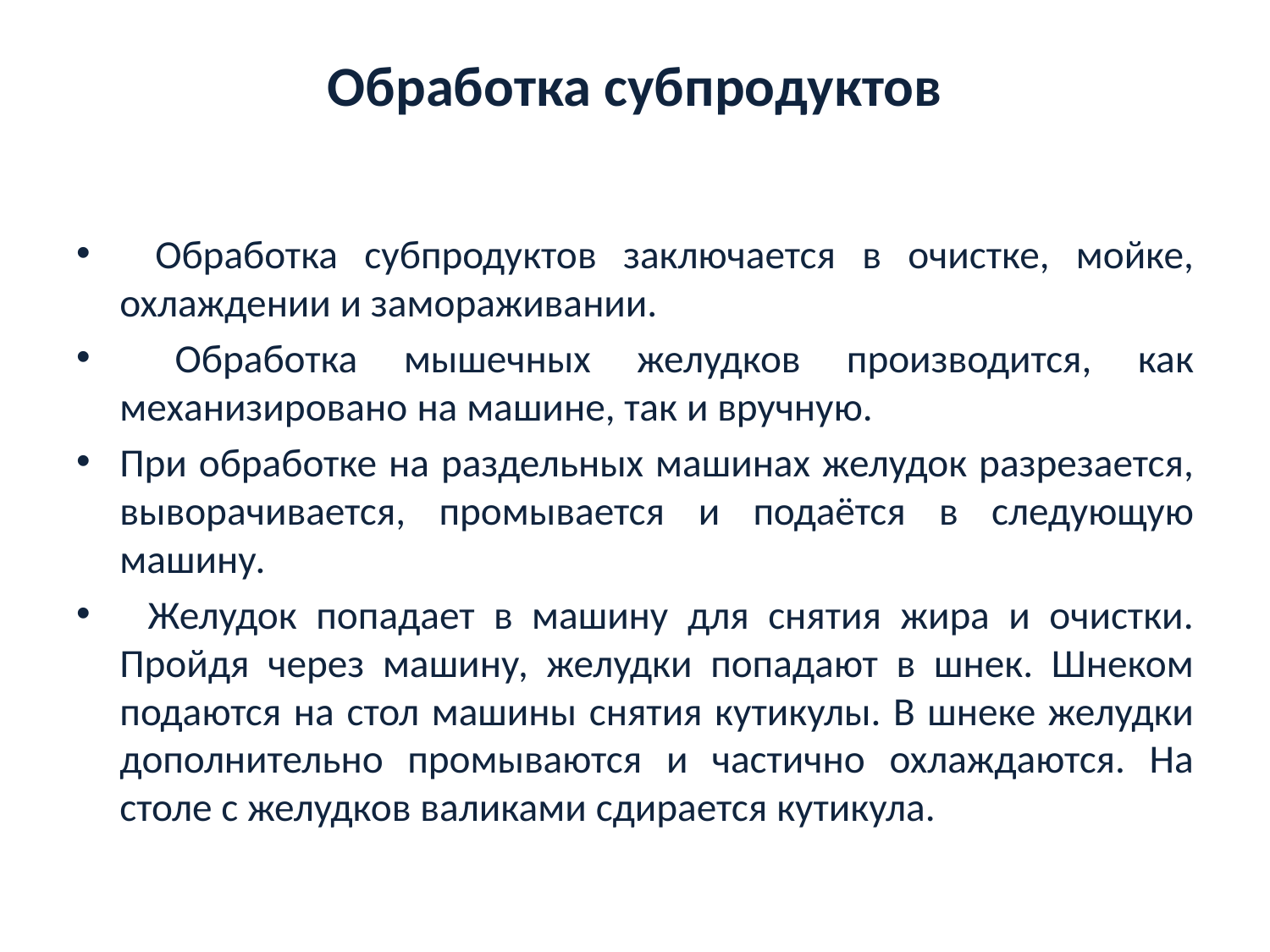

# Обработка субпродуктов
  Обработка субпродуктов заключается в очистке, мойке, охлаждении и замораживании.
  Обработка мышечных желудков производится, как механизировано на машине, так и вручную.
При обработке на раздельных машинах желудок разрезается, выворачивается, промывается и подаётся в следующую машину.
  Желудок попадает в машину для снятия жира и очистки. Пройдя через машину, желудки попадают в шнек. Шнеком подаются на стол машины снятия кутикулы. В шнеке желудки дополнительно промываются и частично охлаждаются. На столе с желудков валиками сдирается кутикула.